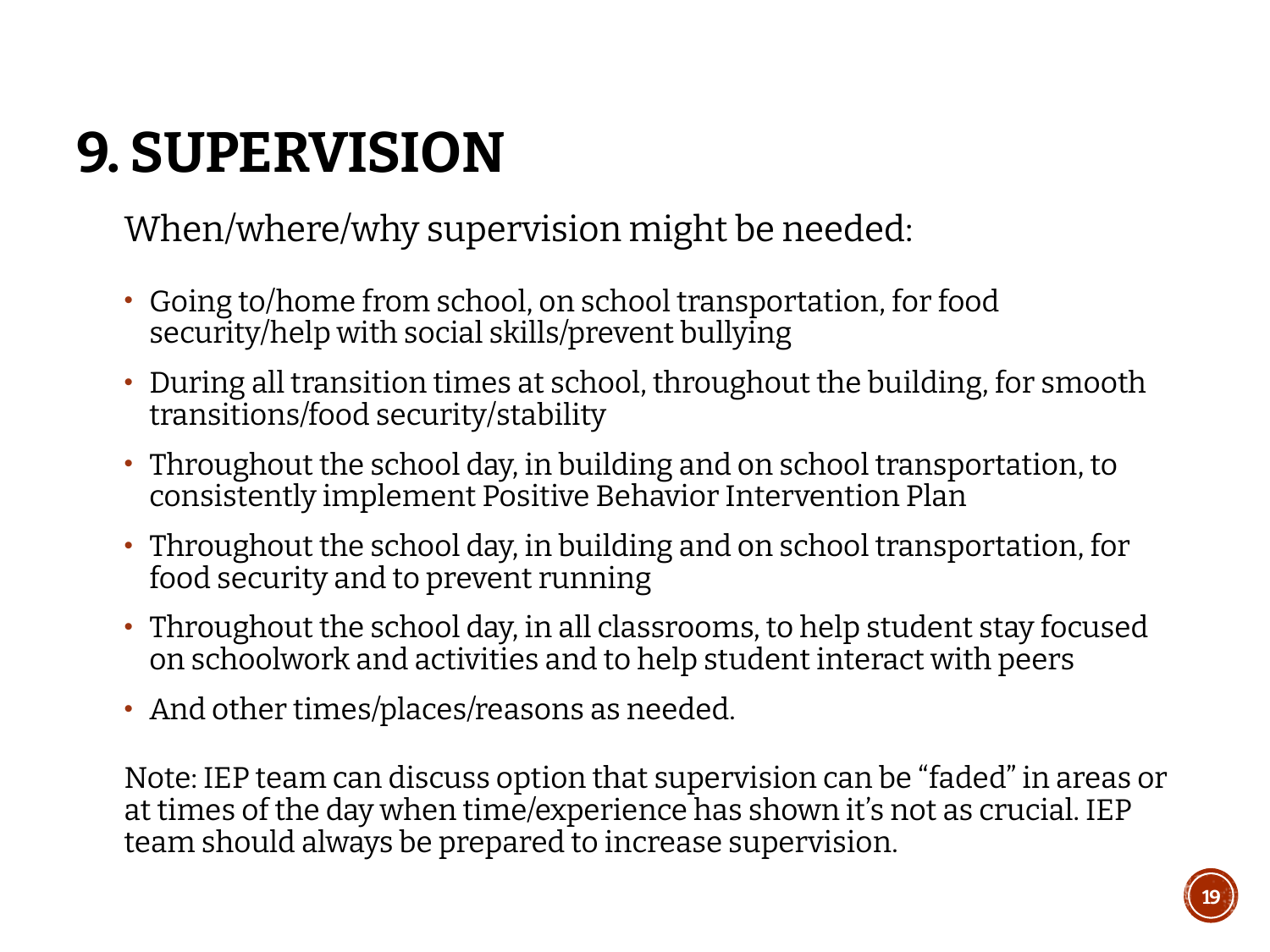

9. supervision
When/where/why supervision might be needed:

Going to/home from school, on school transportation, for food security/help with social skills/prevent bullying
During all transition times at school, throughout the building, for smooth transitions/food security/stability
Throughout the school day, in building and on school transportation, to consistently implement Positive Behavior Intervention Plan
Throughout the school day, in building and on school transportation, for food security and to prevent running
Throughout the school day, in all classrooms, to help student stay focused on schoolwork and activities and to help student interact with peers
And other times/places/reasons as needed.

Note: IEP team can discuss option that supervision can be “faded” in areas or at times of the day when time/experience has shown it’s not as crucial. IEP team should always be prepared to increase supervision.
19